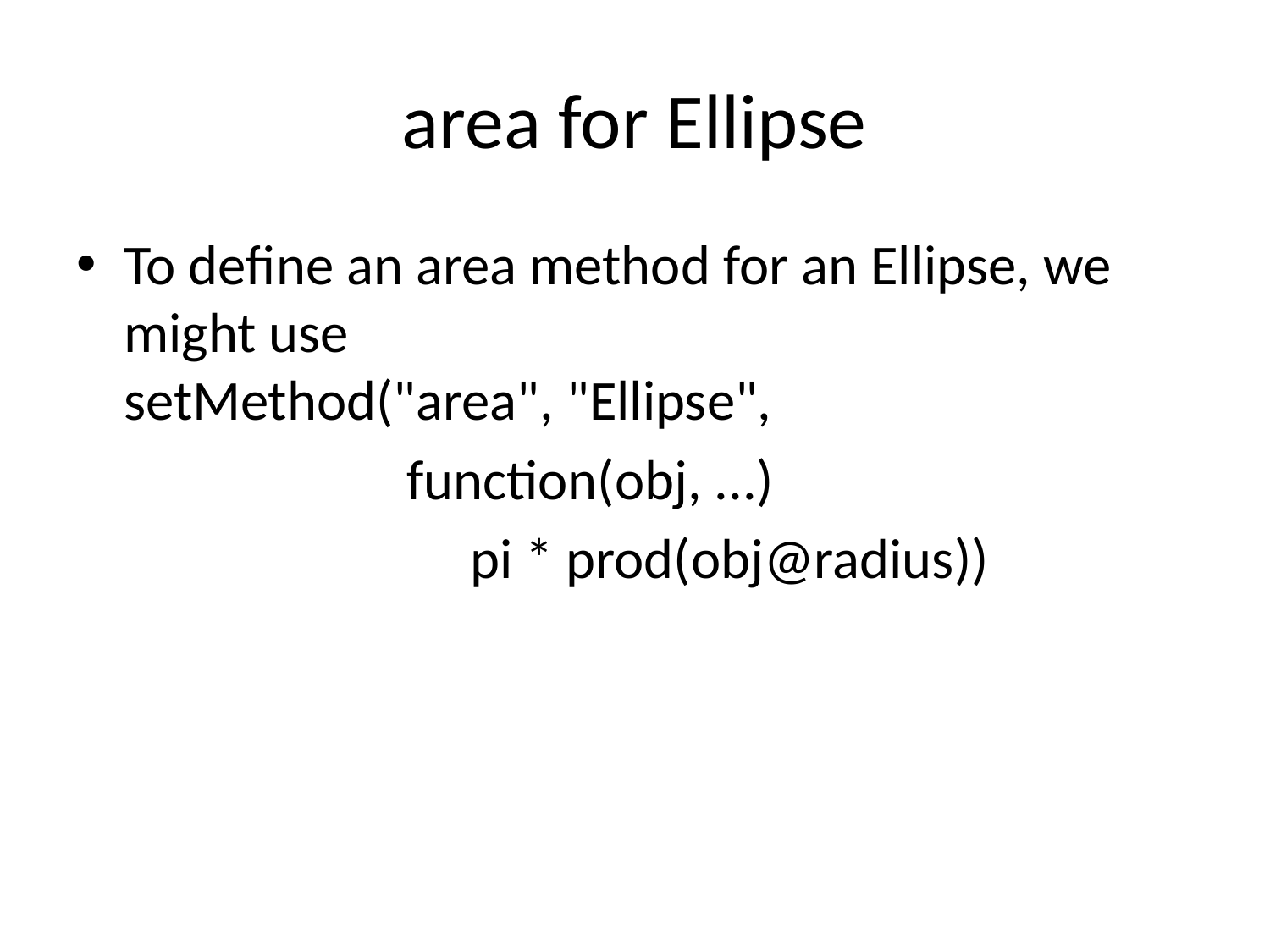

# area for Ellipse
To define an area method for an Ellipse, we might use
setMethod("area", "Ellipse",
                          function(obj, ...)
                               pi * prod(obj@radius))